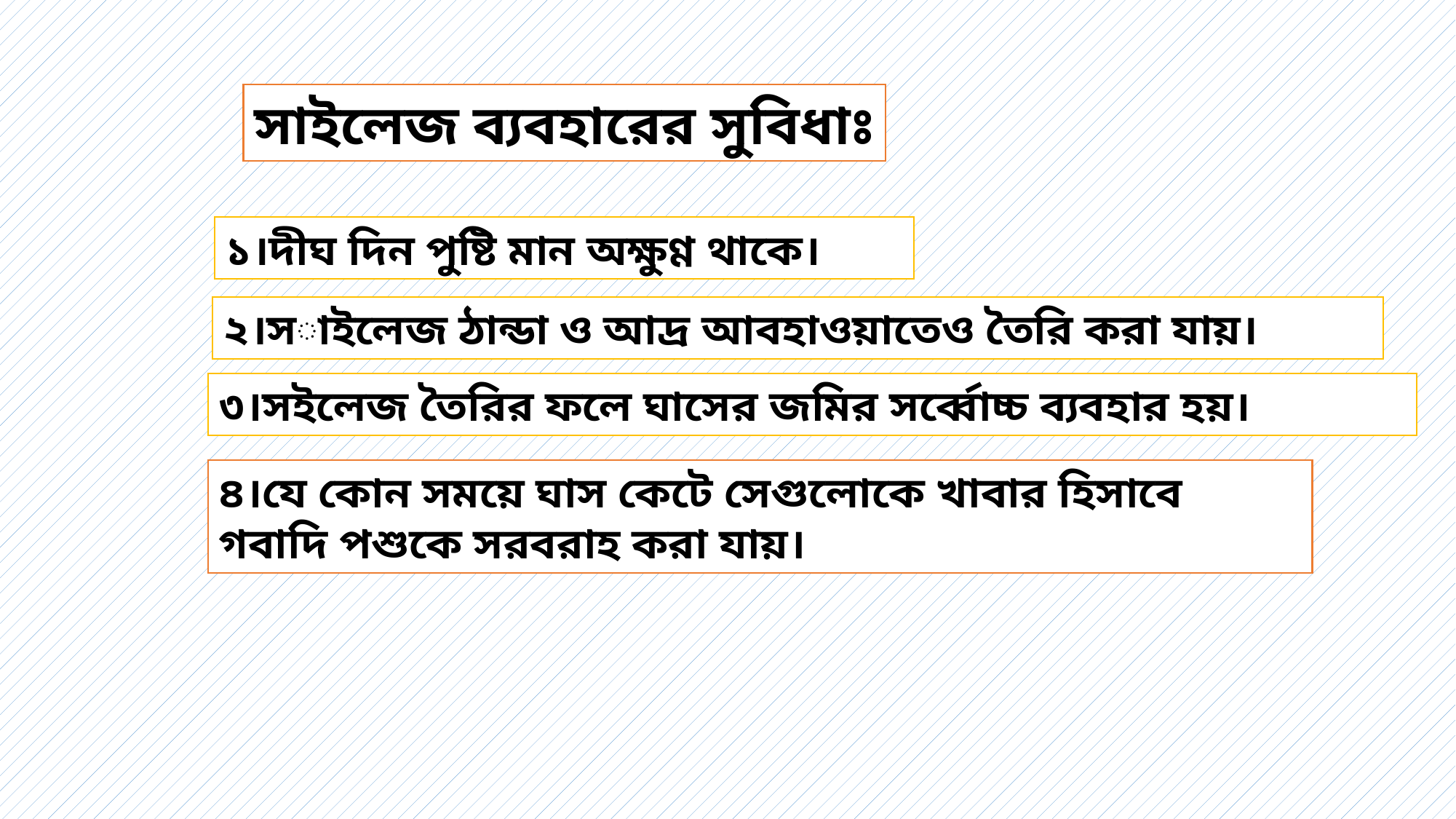

সাইলেজ ব্যবহারের সুবিধাঃ
১।দীঘ দিন পুষ্টি মান অক্ষুণ্ণ থাকে।
২।সাইলেজ ঠান্ডা ও আদ্র আবহাওয়াতেও তৈরি করা যায়।
৩।সইলেজ তৈরির ফলে ঘাসের জমির সর্ব্বোচ্চ ব্যবহার হয়।
৪।যে কোন সময়ে ঘাস কেটে সেগুলোকে খাবার হিসাবে গবাদি পশুকে সরবরাহ করা যায়।